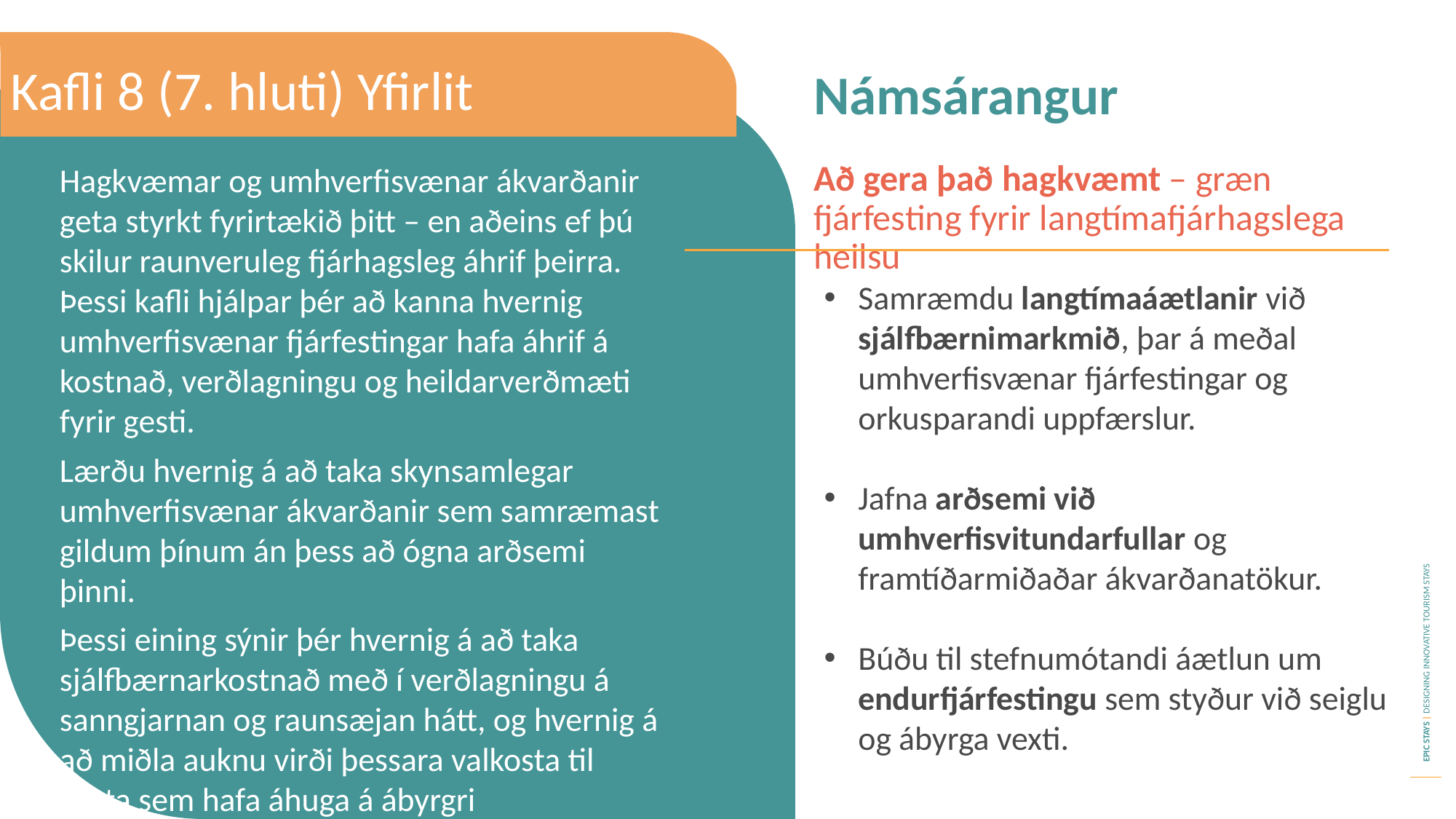

Kafli 8 (7. hluti) Yfirlit
Námsárangur
Hagkvæmar og umhverfisvænar ákvarðanir geta styrkt fyrirtækið þitt – en aðeins ef þú skilur raunveruleg fjárhagsleg áhrif þeirra. Þessi kafli hjálpar þér að kanna hvernig umhverfisvænar fjárfestingar hafa áhrif á kostnað, verðlagningu og heildarverðmæti fyrir gesti.
Lærðu hvernig á að taka skynsamlegar umhverfisvænar ákvarðanir sem samræmast gildum þínum án þess að ógna arðsemi þinni.
Þessi eining sýnir þér hvernig á að taka sjálfbærnarkostnað með í verðlagningu á sanngjarnan og raunsæjan hátt, og hvernig á að miðla auknu virði þessara valkosta til gesta sem hafa áhuga á ábyrgri ferðamennsku.
Að gera það hagkvæmt – græn fjárfesting fyrir langtímafjárhagslega heilsu

Samræmdu langtímaáætlanir við sjálfbærnimarkmið, þar á meðal umhverfisvænar fjárfestingar og orkusparandi uppfærslur.

Jafna arðsemi við umhverfisvitundarfullar og framtíðarmiðaðar ákvarðanatökur.

Búðu til stefnumótandi áætlun um endurfjárfestingu sem styður við seiglu og ábyrga vexti.